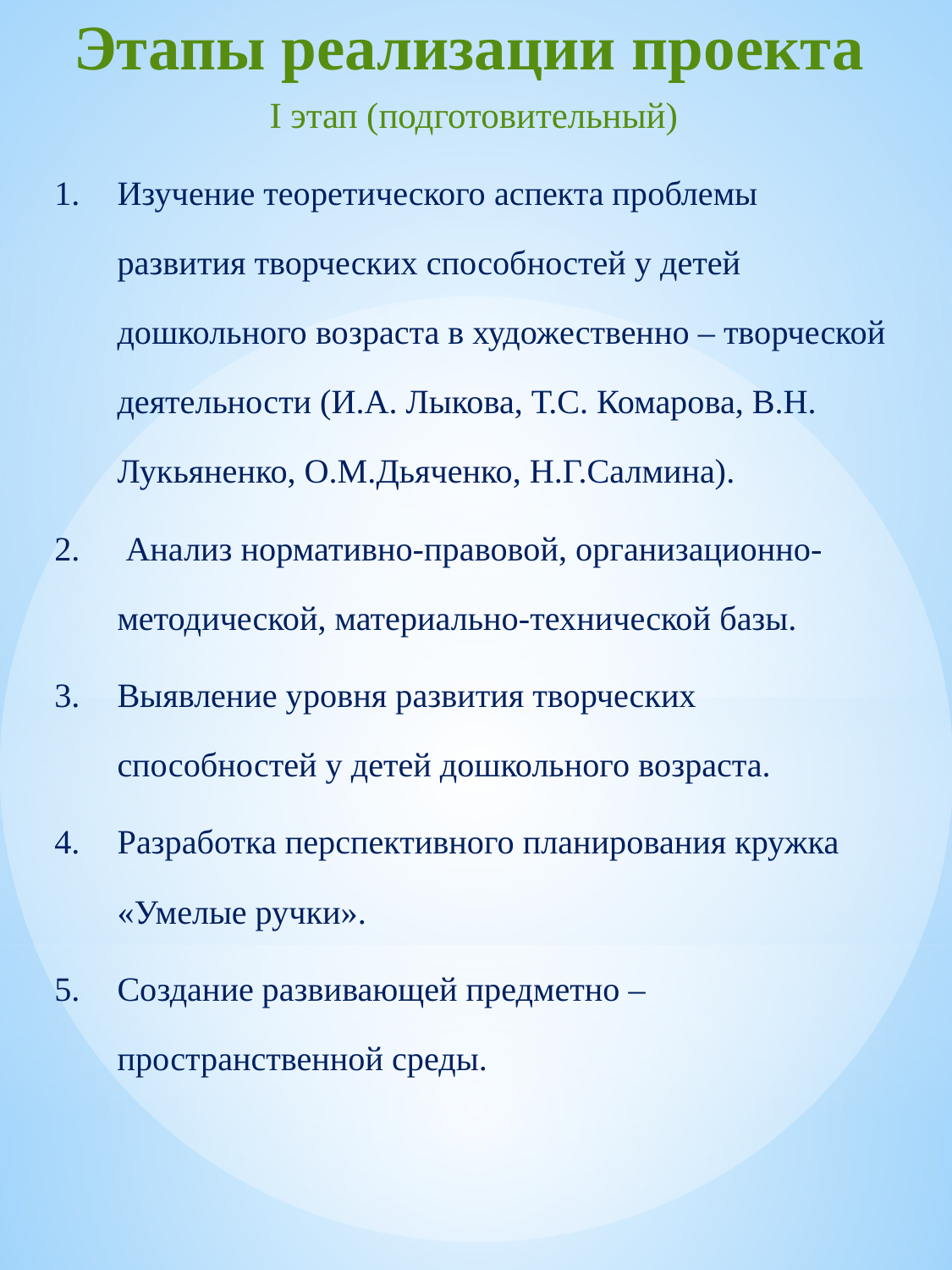

# Этапы реализации проекта
I этап (подготовительный)
Изучение теоретического аспекта проблемы развития творческих способностей у детей дошкольного возраста в художественно – творческой деятельности (И.А. Лыкова, Т.С. Комарова, В.Н. Лукьяненко, О.М.Дьяченко, Н.Г.Салмина).
 Анализ нормативно-правовой, организационно-методической, материально-технической базы.
Выявление уровня развития творческих способностей у детей дошкольного возраста.
Разработка перспективного планирования кружка «Умелые ручки».
Создание развивающей предметно – пространственной среды.